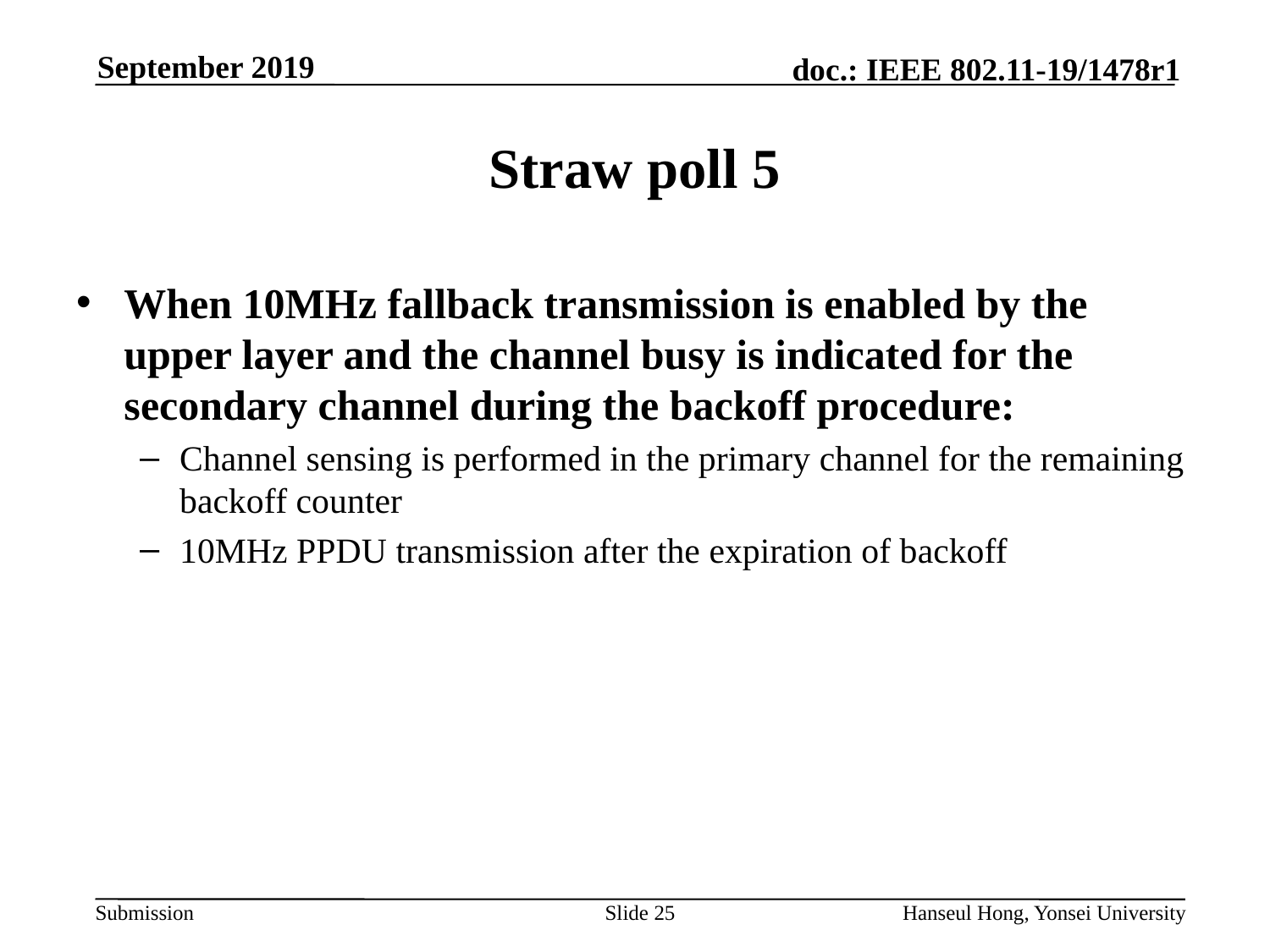

# Straw poll 5
When 10MHz fallback transmission is enabled by the upper layer and the channel busy is indicated for the secondary channel during the backoff procedure:
Channel sensing is performed in the primary channel for the remaining backoff counter
10MHz PPDU transmission after the expiration of backoff